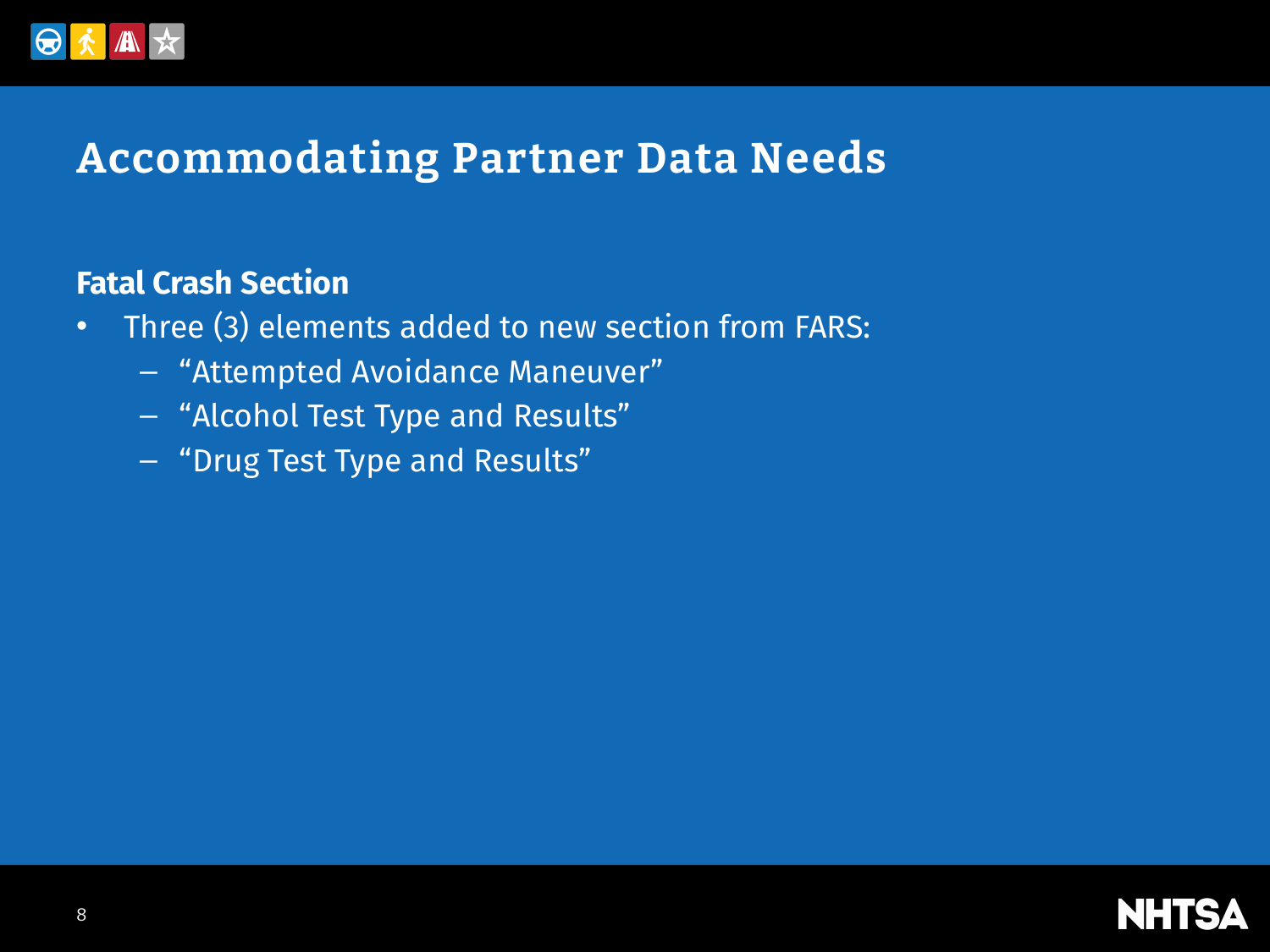

# Accommodating Partner Data Needs
Fatal Crash Section
Three (3) elements added to new section from FARS:
“Attempted Avoidance Maneuver”
“Alcohol Test Type and Results”
“Drug Test Type and Results”

8